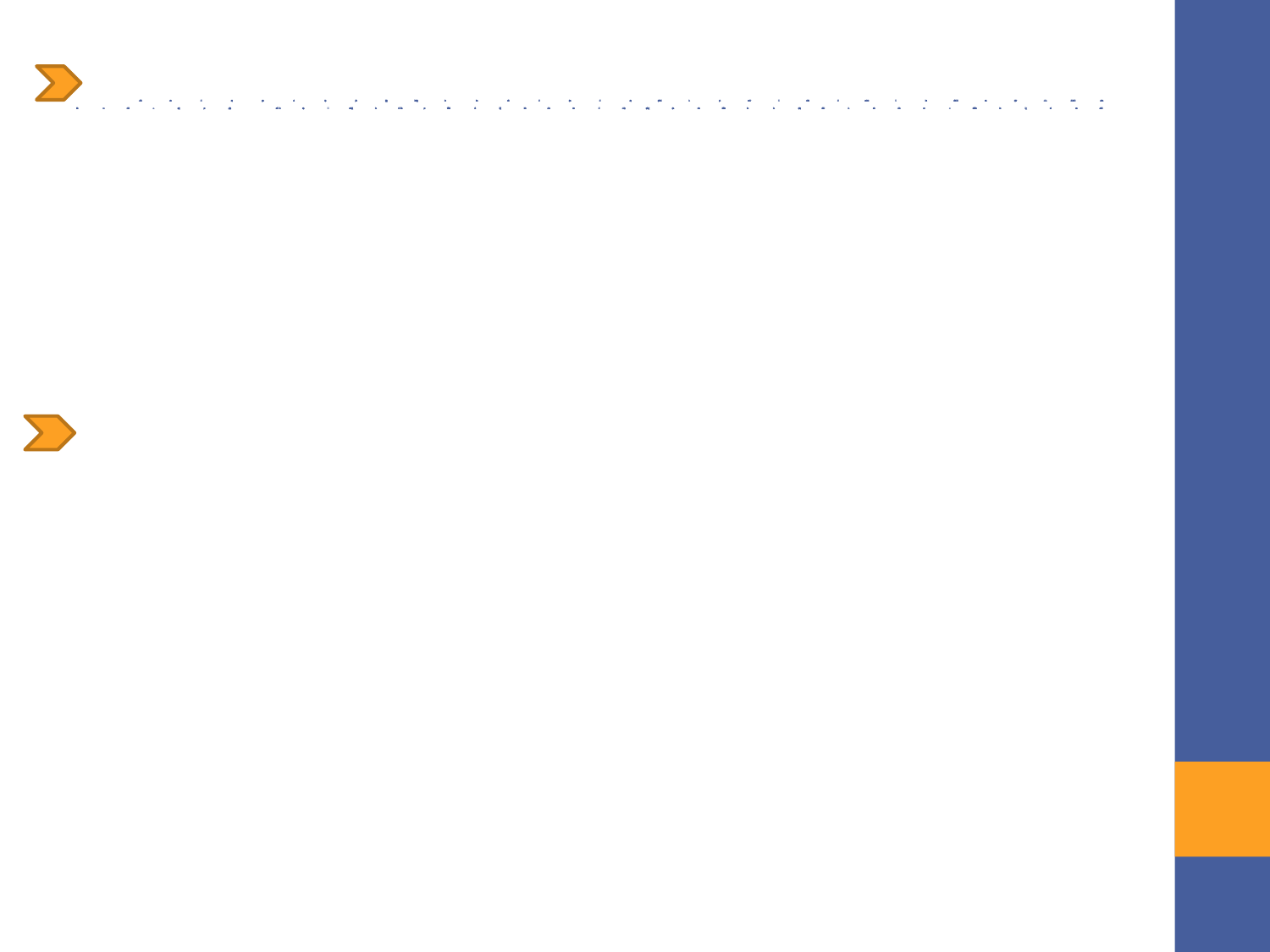

# Sulla scorta di quanto proposto da quei pochi coraggiosi magistrati che hanno deciso di occuparsi di questa fattispecie si può rilevare il tentativo di valorizzare il benessere dell’animale conteso rispetto alla titolarità cartolare. nonché un invito a ragionare per analogie,  utilizzando quanto il legislatore ha stabilito per l’affidamento dei figli minori sulla scorta di quella giurisprudenza penale ormai consolidatasi che ha equiparato l’animale al minore nelle cure e nell’accudimento che gli deve essere offerta.